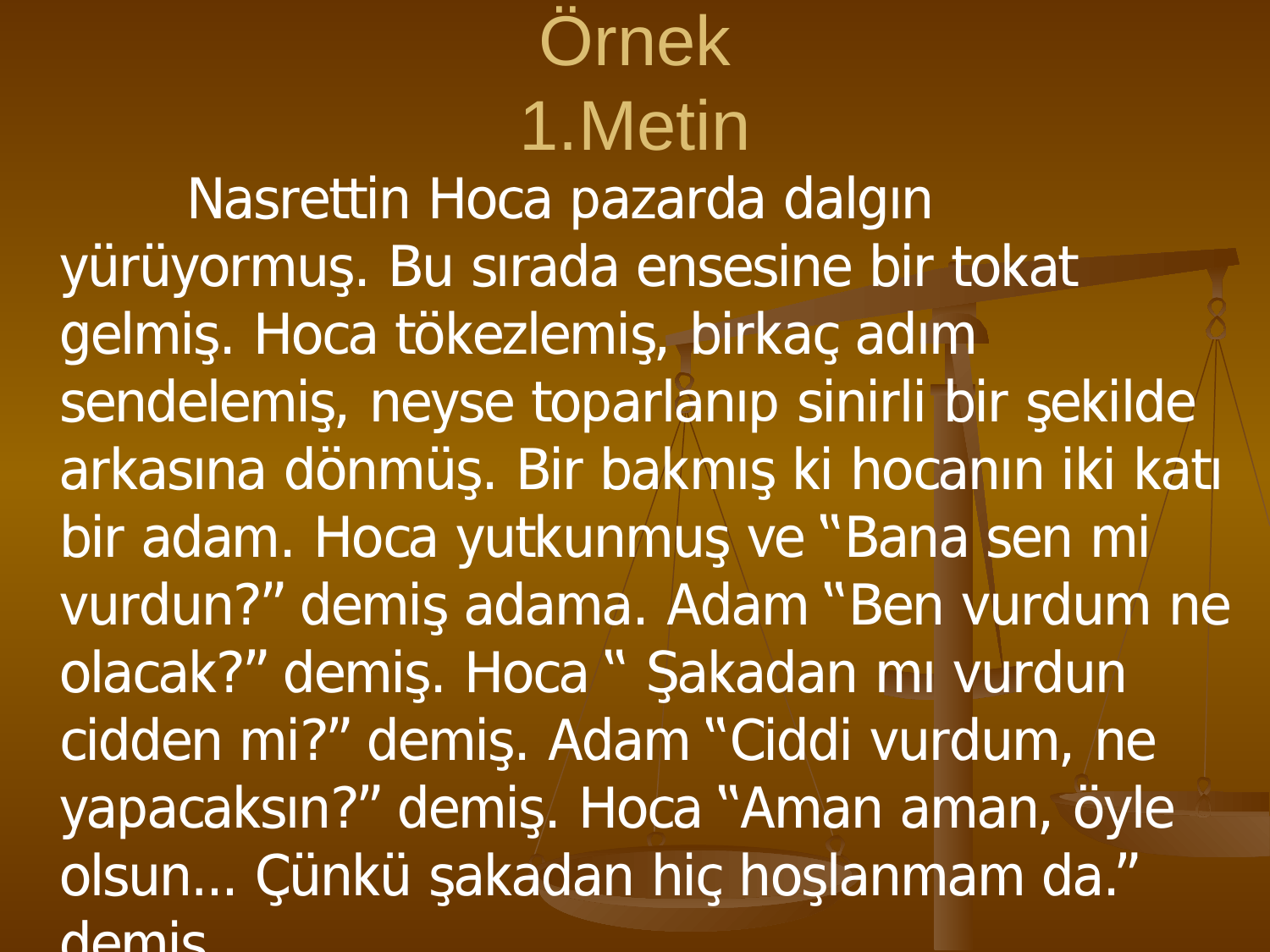

# Örnek 1.Metin
		Nasrettin Hoca pazarda dalgın yürüyormuş. Bu sırada ensesine bir tokat gelmiş. Hoca tökezlemiş, birkaç adım sendelemiş, neyse toparlanıp sinirli bir şekilde arkasına dönmüş. Bir bakmış ki hocanın iki katı bir adam. Hoca yutkunmuş ve “Bana sen mi vurdun?” demiş adama. Adam “Ben vurdum ne olacak?” demiş. Hoca “ Şakadan mı vurdun cidden mi?” demiş. Adam “Ciddi vurdum, ne yapacaksın?” demiş. Hoca “Aman aman, öyle olsun… Çünkü şakadan hiç hoşlanmam da.” demiş.